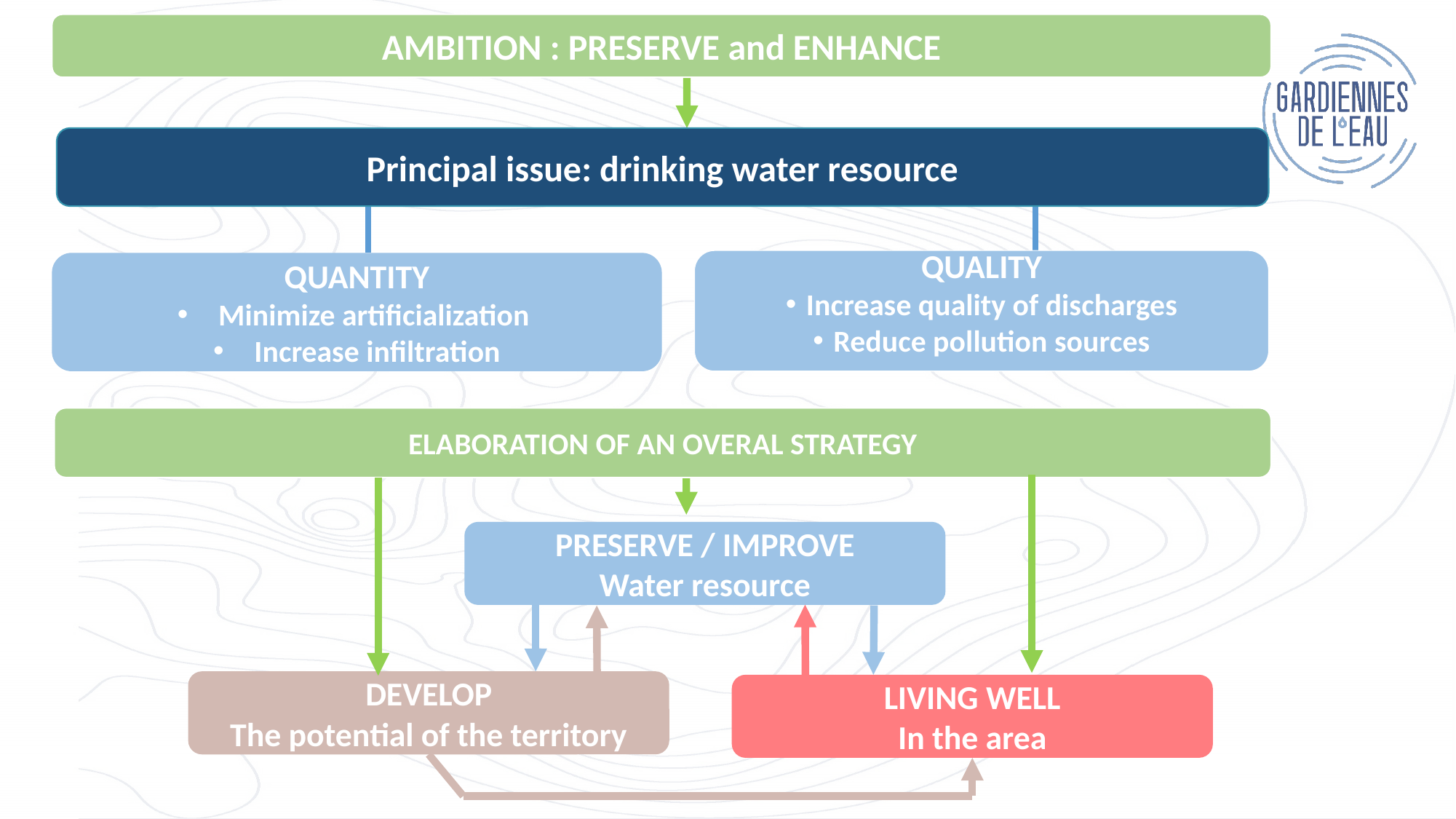

AMBITION : PRESERVE and ENHANCE
Principal issue: drinking water resource

QUALITY
Increase quality of discharges
Reduce pollution sources

QUANTITY
Minimize artificialization
Increase infiltration
ELABORATION OF AN OVERAL STRATEGY
PRESERVE / IMPROVE
Water resource

DEVELOP
The potential of the territory
LIVING WELL
In the area